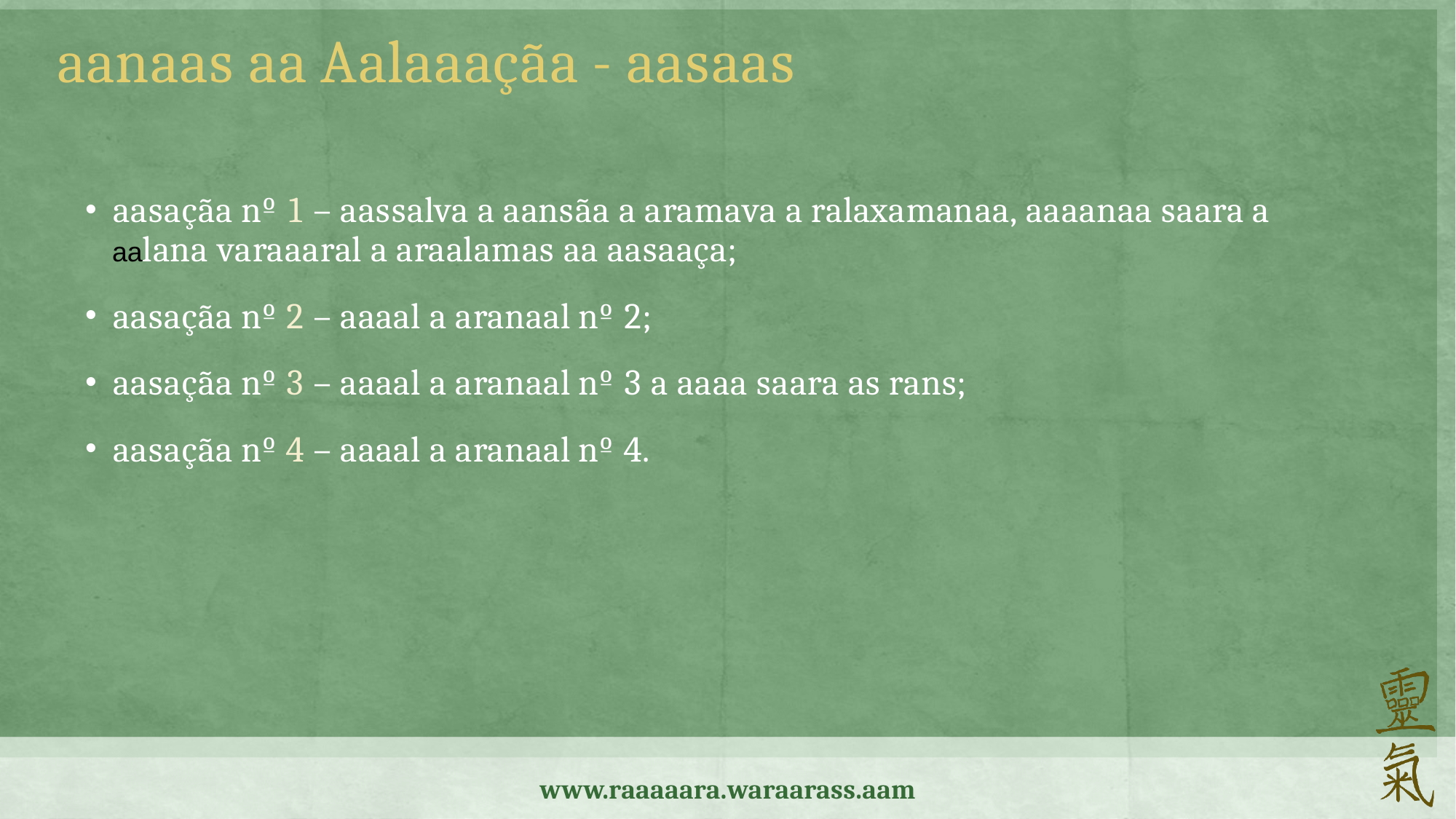

aanaas aa Aalaaaçãa - aasaas
aasaçãa nº 1 – aassalva a aansãa a aramava a ralaxamanaa, aaaanaa saara a
aalana varaaaral a araalamas aa aasaaça;
aasaçãa nº 2 – aaaal a aranaal nº 2;
aasaçãa nº 3 – aaaal a aranaal nº 3 a aaaa saara as rans;
aasaçãa nº 4 – aaaal a aranaal nº 4.
www.raaaaara.waraarass.aam